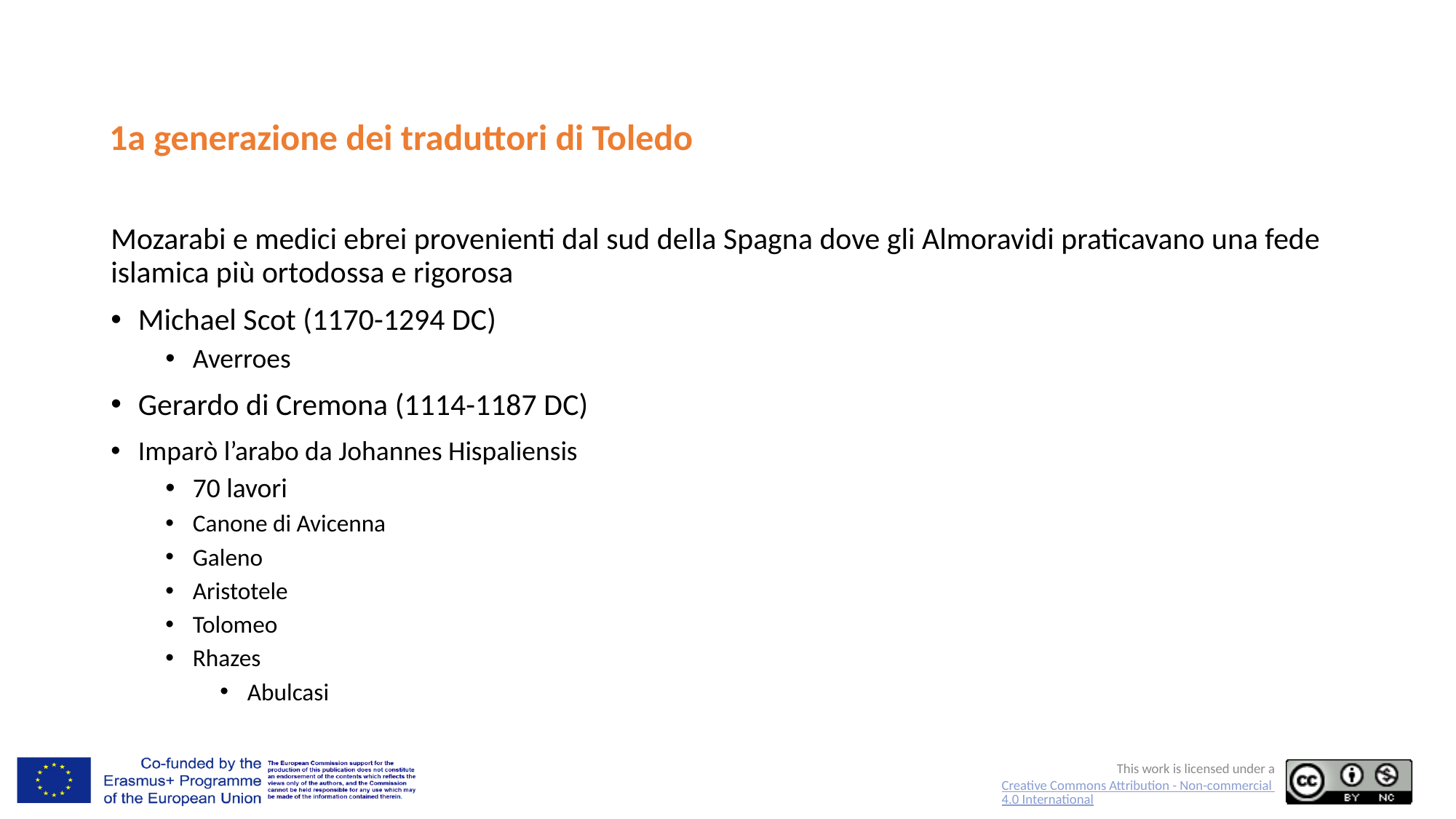

# 1a generazione dei traduttori di Toledo

Mozarabi e medici ebrei provenienti dal sud della Spagna dove gli Almoravidi praticavano una fede islamica più ortodossa e rigorosa
Michael Scot (1170-1294 DC)
Averroes
Gerardo di Cremona (1114-1187 DC)
Imparò l’arabo da Johannes Hispaliensis
70 lavori
Canone di Avicenna
Galeno
Aristotele
Tolomeo
Rhazes
Abulcasi